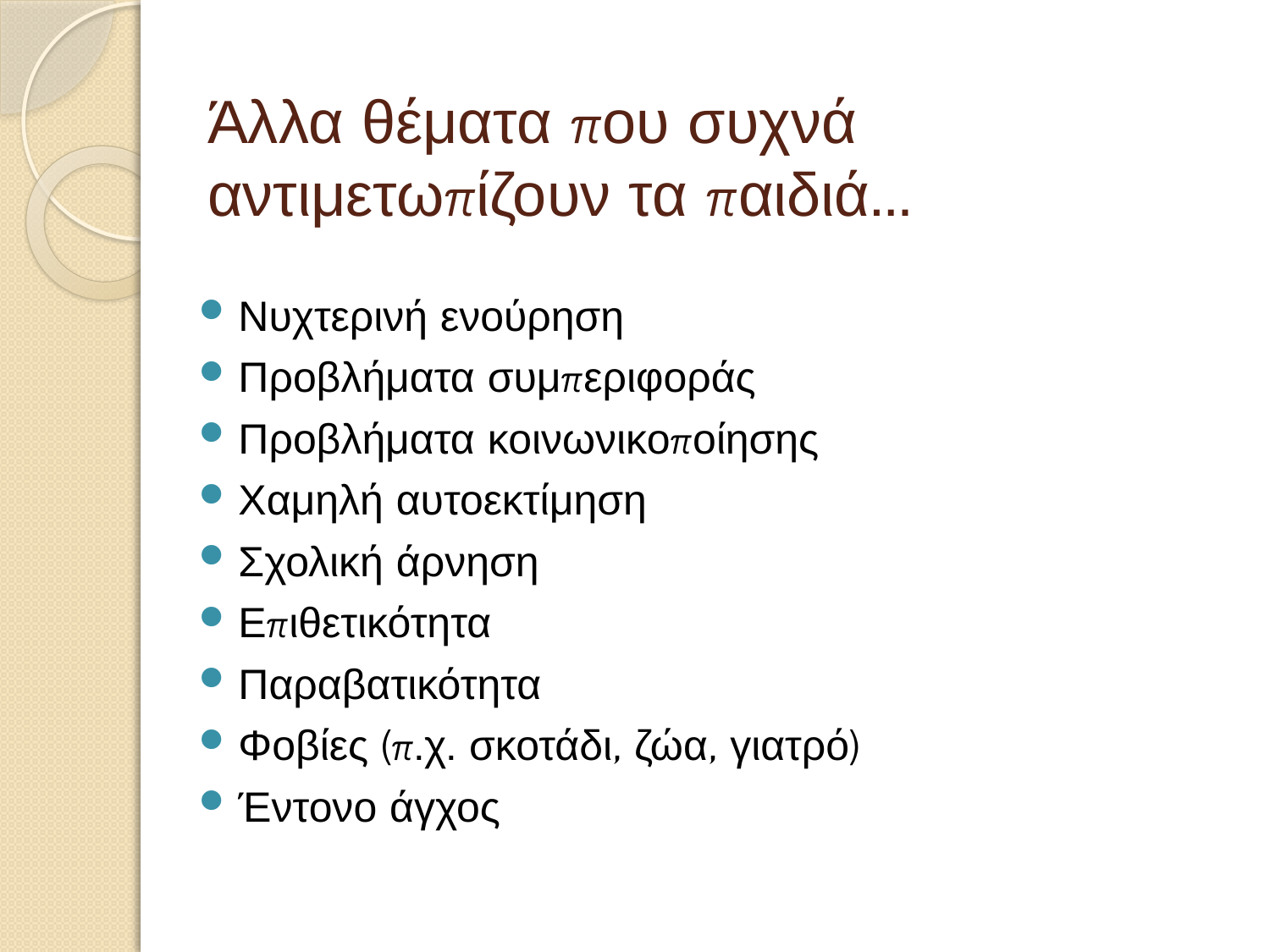

# Άλλα θέματα που συχνά αντιμετωπίζουν τα παιδιά…
Νυχτερινή ενούρηση
Προβλήματα συμπεριφοράς
Προβλήματα κοινωνικοποίησης
Χαμηλή αυτοεκτίμηση
Σχολική άρνηση
Επιθετικότητα
Παραβατικότητα
Φοβίες (π.χ. σκοτάδι, ζώα, γιατρό)
Έντονο άγχος